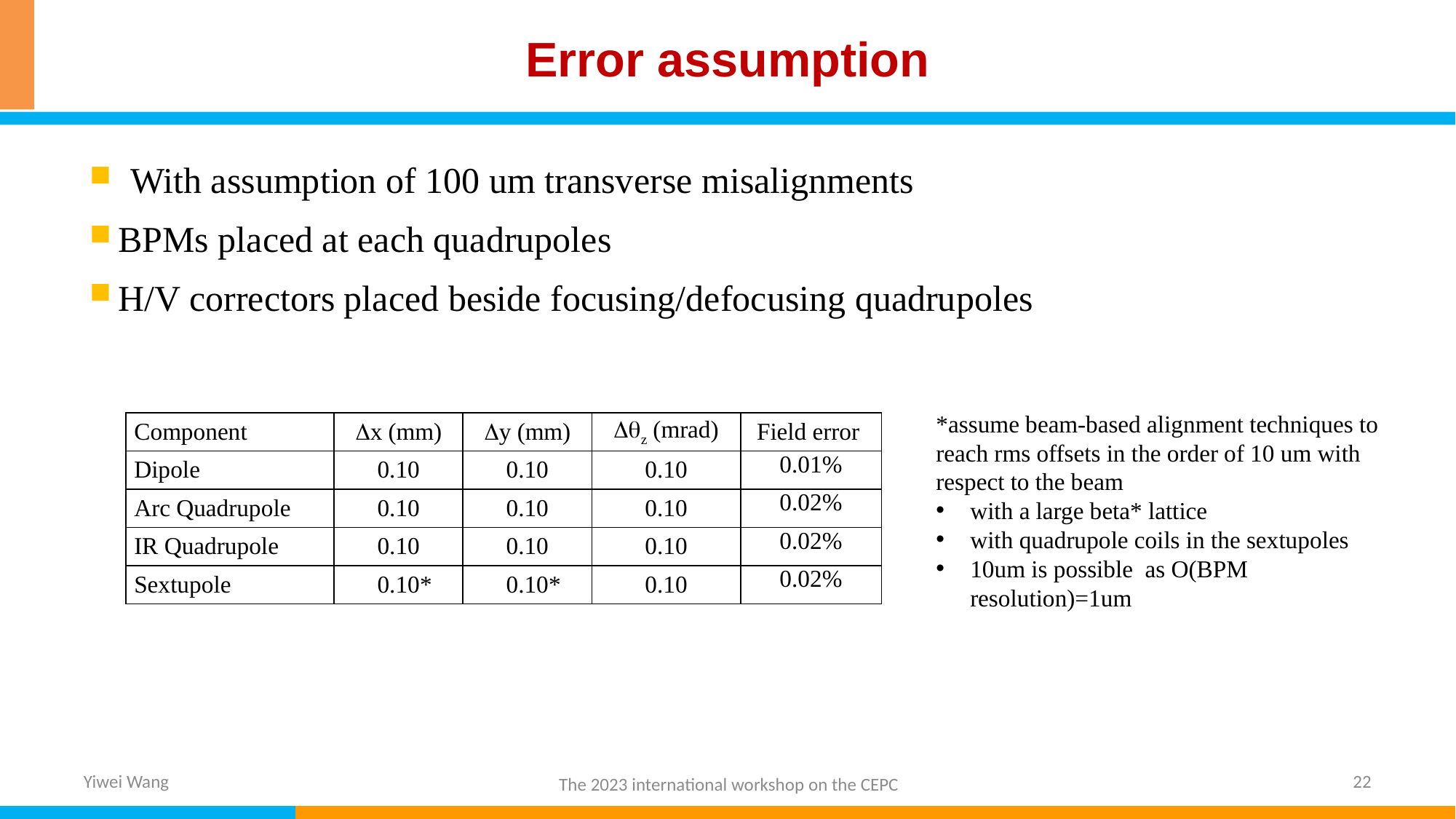

# Error assumption
With assumption of 100 um transverse misalignments
BPMs placed at each quadrupoles
H/V correctors placed beside focusing/defocusing quadrupoles
*assume beam-based alignment techniques to reach rms offsets in the order of 10 um with respect to the beam
with a large beta* lattice
with quadrupole coils in the sextupoles
10um is possible  as O(BPM resolution)=1um
| Component | Δx (mm) | Δy (mm) | Δθz (mrad) | Field error |
| --- | --- | --- | --- | --- |
| Dipole | 0.10 | 0.10 | 0.10 | 0.01% |
| Arc Quadrupole | 0.10 | 0.10 | 0.10 | 0.02% |
| IR Quadrupole | 0.10 | 0.10 | 0.10 | 0.02% |
| Sextupole | 0.10\* | 0.10\* | 0.10 | 0.02% |
Yiwei Wang
22
The 2023 international workshop on the CEPC